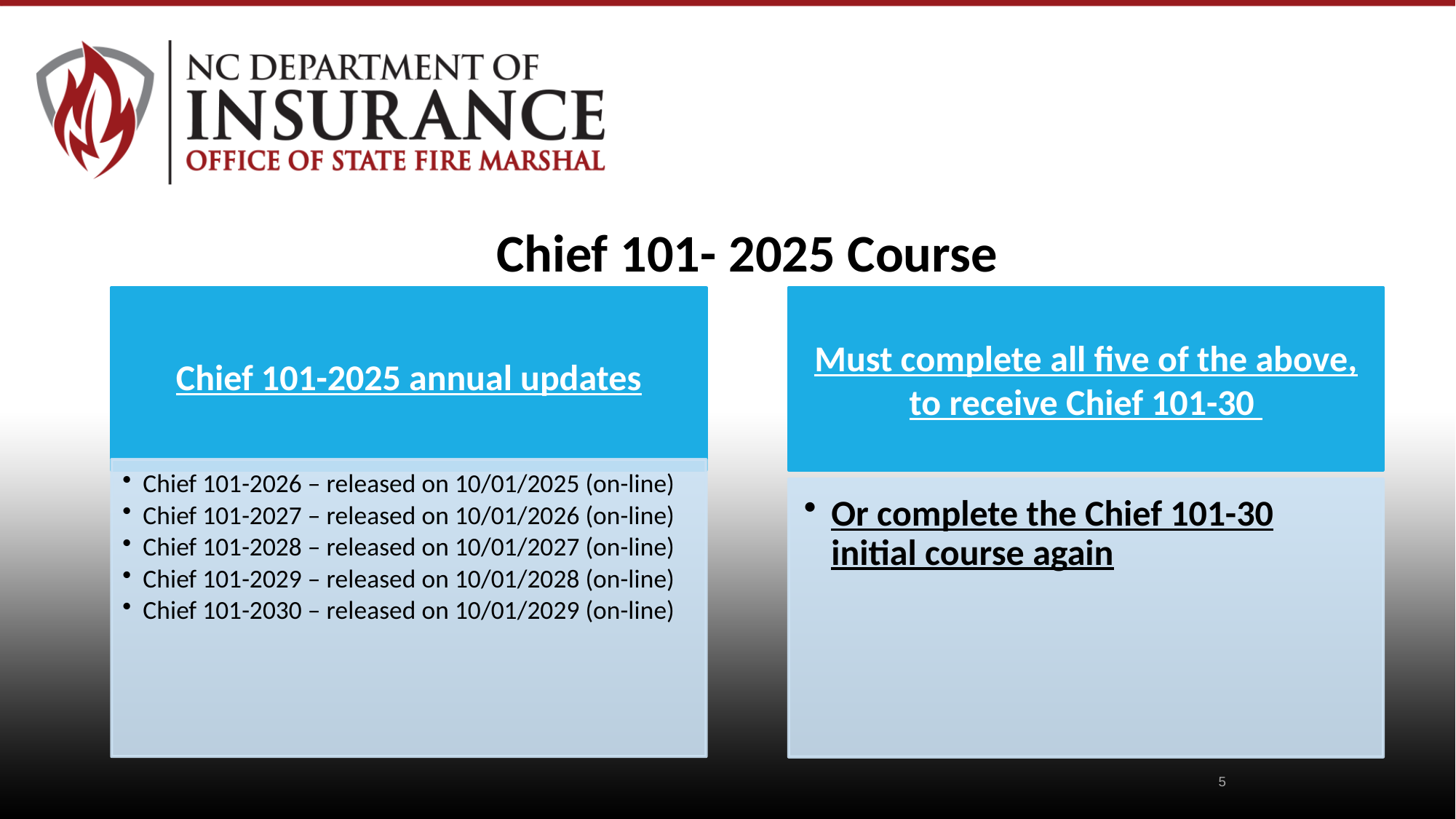

# Chief 101- 2025 Course
Chief 101-2025 annual updates
Chief 101-2026 – released on 10/01/2025 (on-line)
Chief 101-2027 – released on 10/01/2026 (on-line)
Chief 101-2028 – released on 10/01/2027 (on-line)
Chief 101-2029 – released on 10/01/2028 (on-line)
Chief 101-2030 – released on 10/01/2029 (on-line)

Must complete all five of the above, to receive Chief 101-30
Or complete the Chief 101-30 initial course again
5